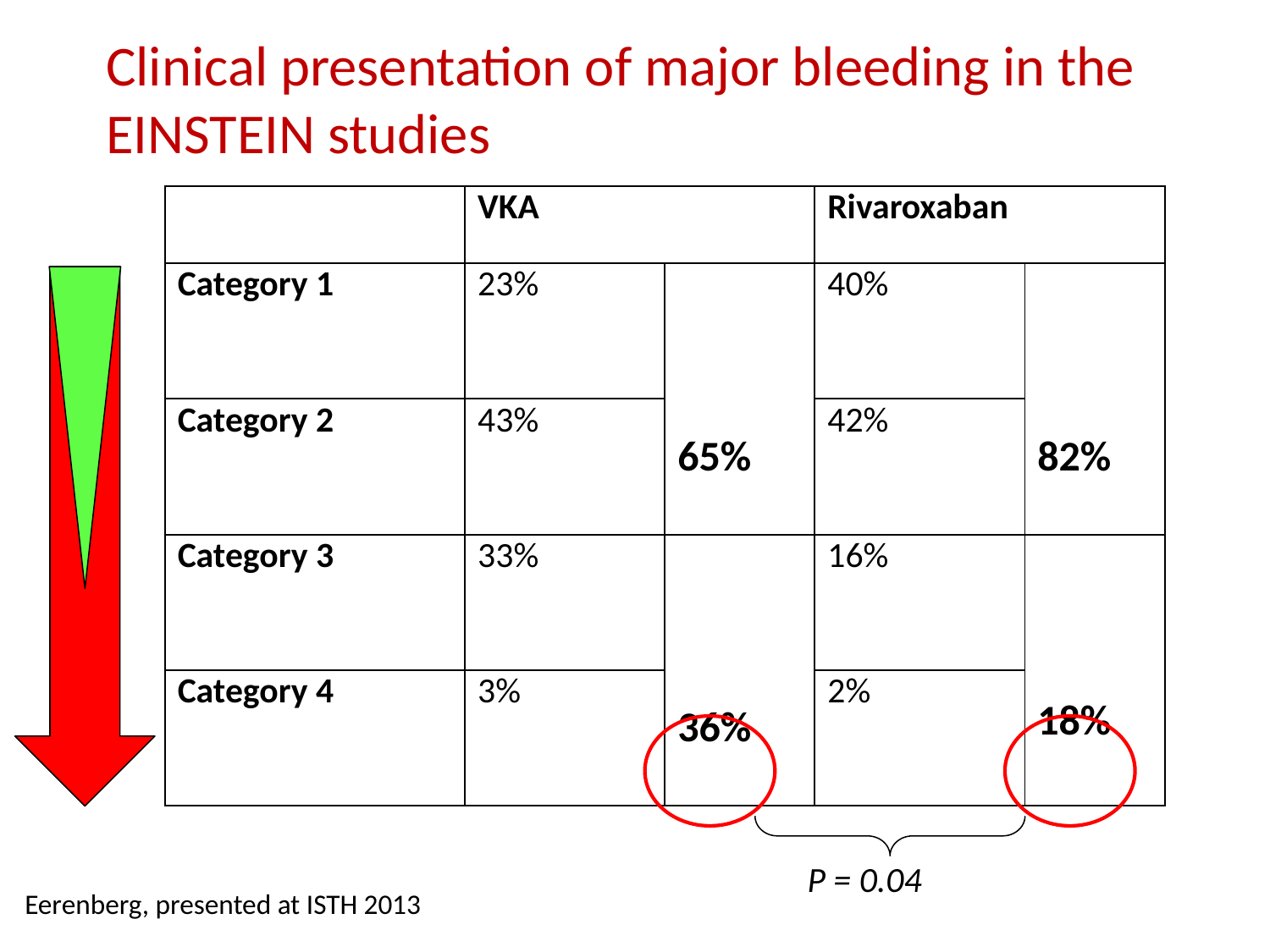

Clinical presentation of major bleeding in the EINSTEIN studies
|  | VKA |  | Rivaroxaban |  |
| --- | --- | --- | --- | --- |
| Category 1 | 23% | 65% | 40% | 82% |
| Category 2 | 43% |  | 42% |  |
| Category 3 | 33% | 36% | 16% | 18% |
| Category 4 | 3% |  | 2% |  |

P = 0.04
Eerenberg, presented at ISTH 2013